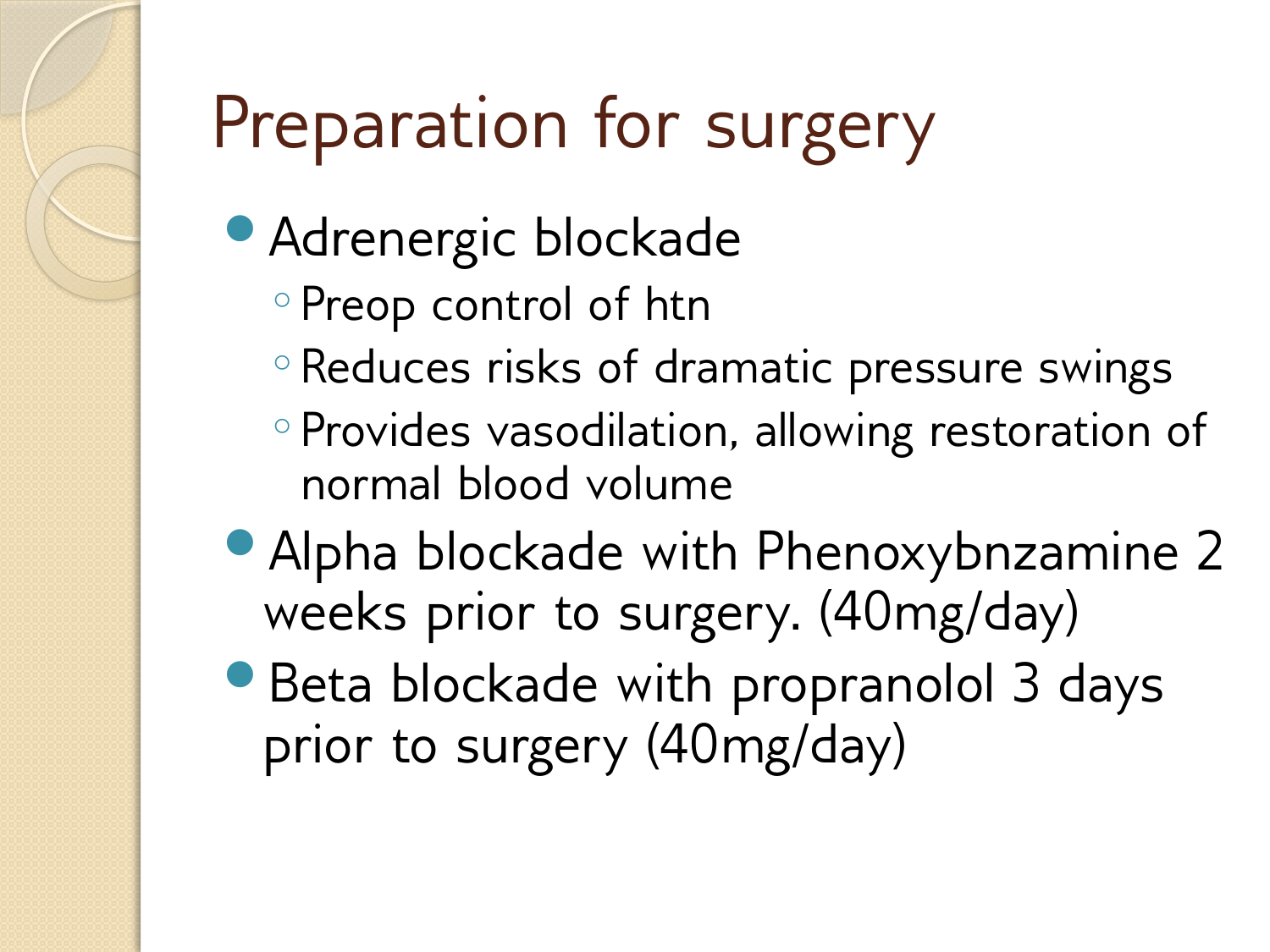

# Preparation for surgery
Adrenergic blockade
Preop control of htn
Reduces risks of dramatic pressure swings
Provides vasodilation, allowing restoration of normal blood volume
Alpha blockade with Phenoxybnzamine 2 weeks prior to surgery. (40mg/day)
Beta blockade with propranolol 3 days prior to surgery (40mg/day)